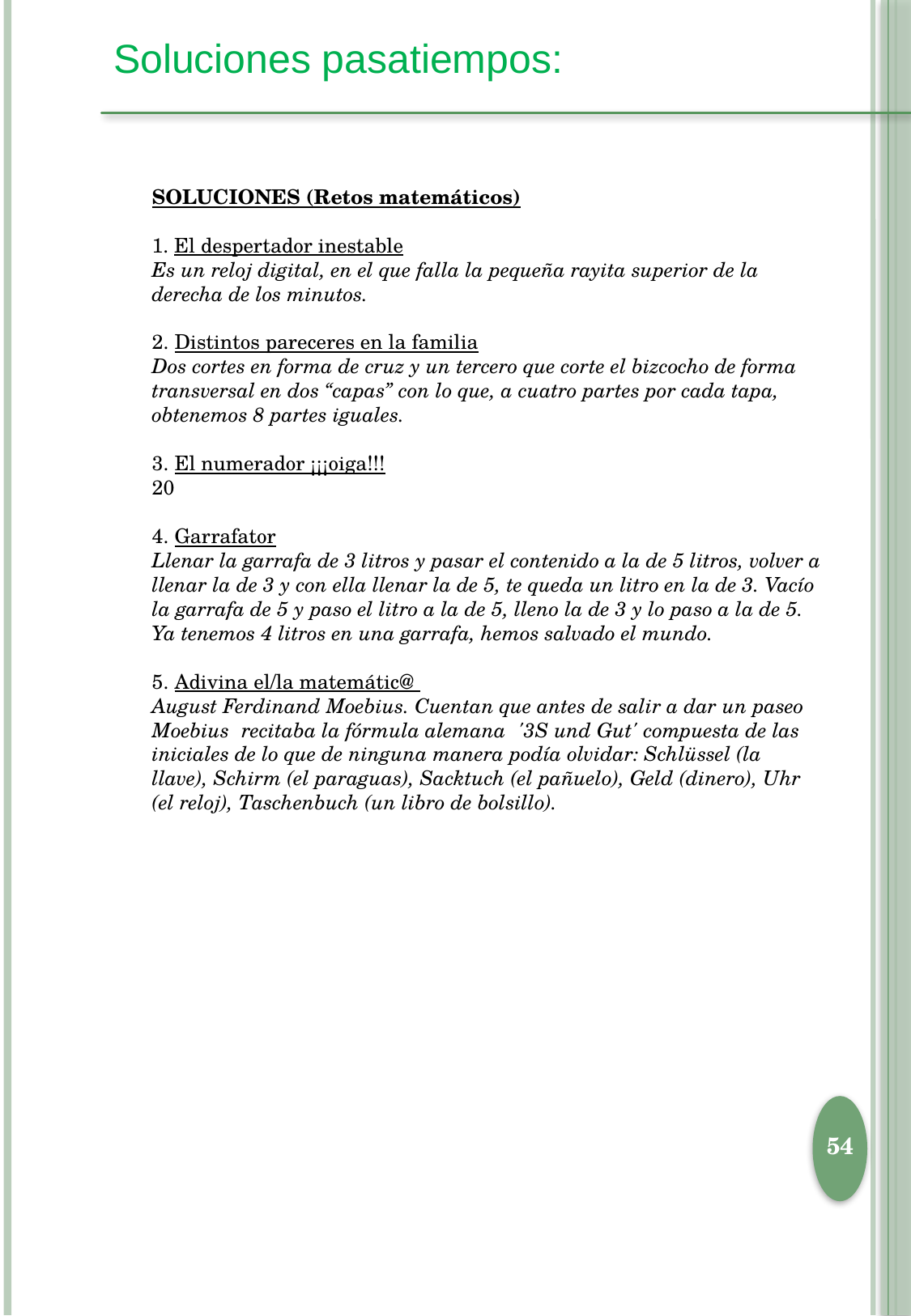

Soluciones pasatiempos:
SOLUCIONES (Retos matemáticos)

1. El despertador inestable
Es un reloj digital, en el que falla la pequeña rayita superior de la derecha de los minutos.

2. Distintos pareceres en la familia
Dos cortes en forma de cruz y un tercero que corte el bizcocho de forma transversal en dos “capas” con lo que, a cuatro partes por cada tapa, obtenemos 8 partes iguales.

3. El numerador ¡¡¡oiga!!!
20

4. Garrafator
Llenar la garrafa de 3 litros y pasar el contenido a la de 5 litros, volver a llenar la de 3 y con ella llenar la de 5, te queda un litro en la de 3. Vacío la garrafa de 5 y paso el litro a la de 5, lleno la de 3 y lo paso a la de 5. Ya tenemos 4 litros en una garrafa, hemos salvado el mundo.

5. Adivina el/la matemátic@
August Ferdinand Moebius. Cuentan que antes de salir a dar un paseo Moebius  recitaba la fórmula alemana  '3S und Gut' compuesta de las iniciales de lo que de ninguna manera podía olvidar: Schlüssel (la llave), Schirm (el paraguas), Sacktuch (el pañuelo), Geld (dinero), Uhr (el reloj), Taschenbuch (un libro de bolsillo).
54